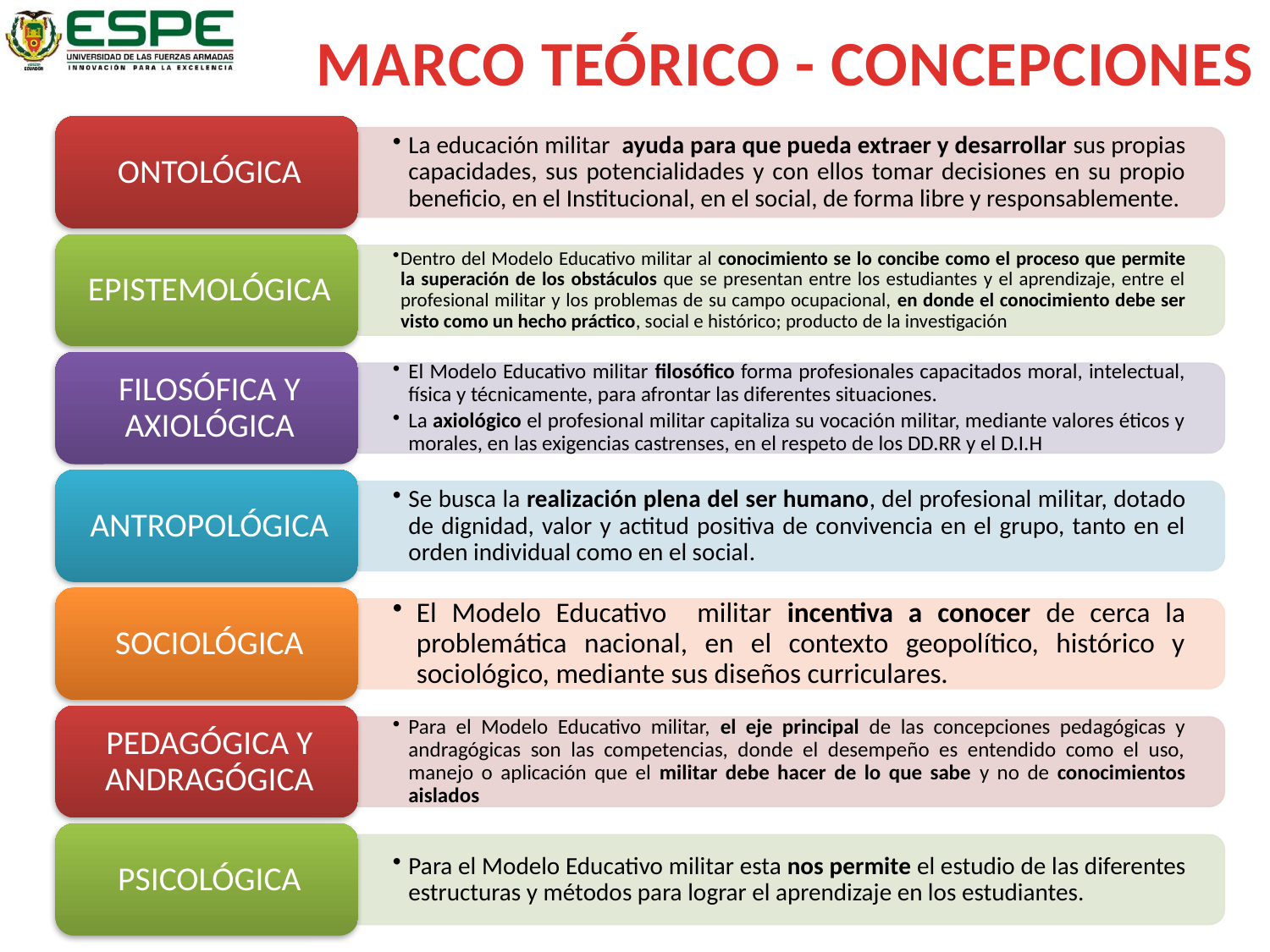

MARCO TEÓRICO - CONCEPCIONES
La educación militar  ayuda para que pueda extraer y desarrollar sus propias capacidades, sus potencialidades y con ellos tomar decisiones en su propio beneficio, en el Institucional, en el social, de forma libre y responsablemente.
ONTOLÓGICA
Dentro del Modelo Educativo militar al conocimiento se lo concibe como el proceso que permite la superación de los obstáculos que se presentan entre los estudiantes y el aprendizaje, entre el profesional militar y los problemas de su campo ocupacional, en donde el conocimiento debe ser visto como un hecho práctico, social e histórico; producto de la investigación
EPISTEMOLÓGICA
El Modelo Educativo militar filosófico forma profesionales capacitados moral, intelectual, física y técnicamente, para afrontar las diferentes situaciones.
La axiológico el profesional militar capitaliza su vocación militar, mediante valores éticos y morales, en las exigencias castrenses, en el respeto de los DD.RR y el D.I.H
FILOSÓFICA Y AXIOLÓGICA
Se busca la realización plena del ser humano, del profesional militar, dotado de dignidad, valor y actitud positiva de convivencia en el grupo, tanto en el orden individual como en el social.
ANTROPOLÓGICA
El Modelo Educativo  militar incentiva a conocer de cerca la problemática nacional, en el contexto geopolítico, histórico y sociológico, mediante sus diseños curriculares.
SOCIOLÓGICA
Para el Modelo Educativo militar, el eje principal de las concepciones pedagógicas y andragógicas son las competencias, donde el desempeño es entendido como el uso, manejo o aplicación que el militar debe hacer de lo que sabe y no de conocimientos aislados
PEDAGÓGICA Y ANDRAGÓGICA
Para el Modelo Educativo militar esta nos permite el estudio de las diferentes estructuras y métodos para lograr el aprendizaje en los estudiantes.
PSICOLÓGICA